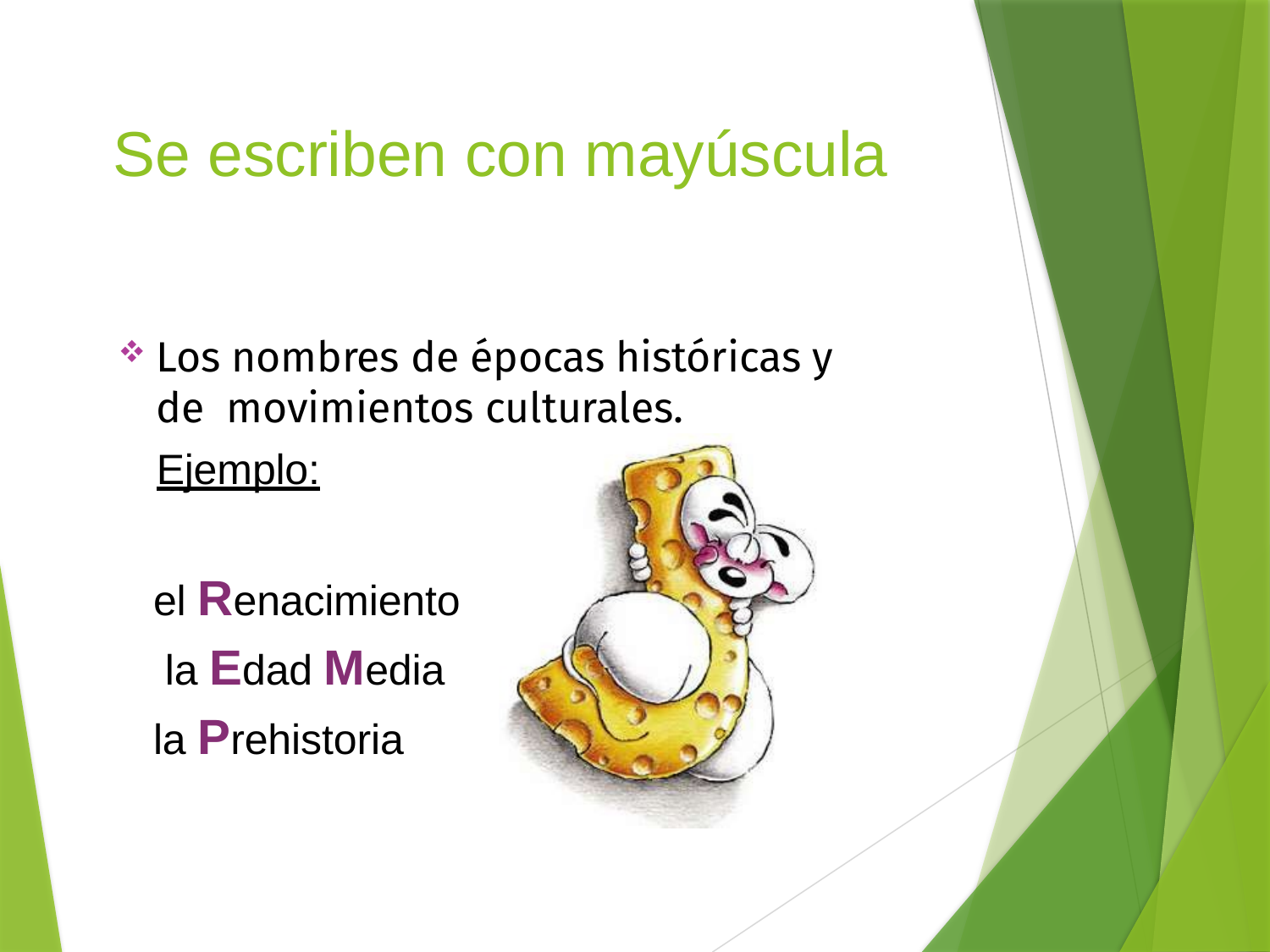

# Se escriben con mayúscula
Los nombres de épocas históricas y de  movimientos culturales.
Ejemplo:

el Renacimiento  la Edad Media  la Prehistoria